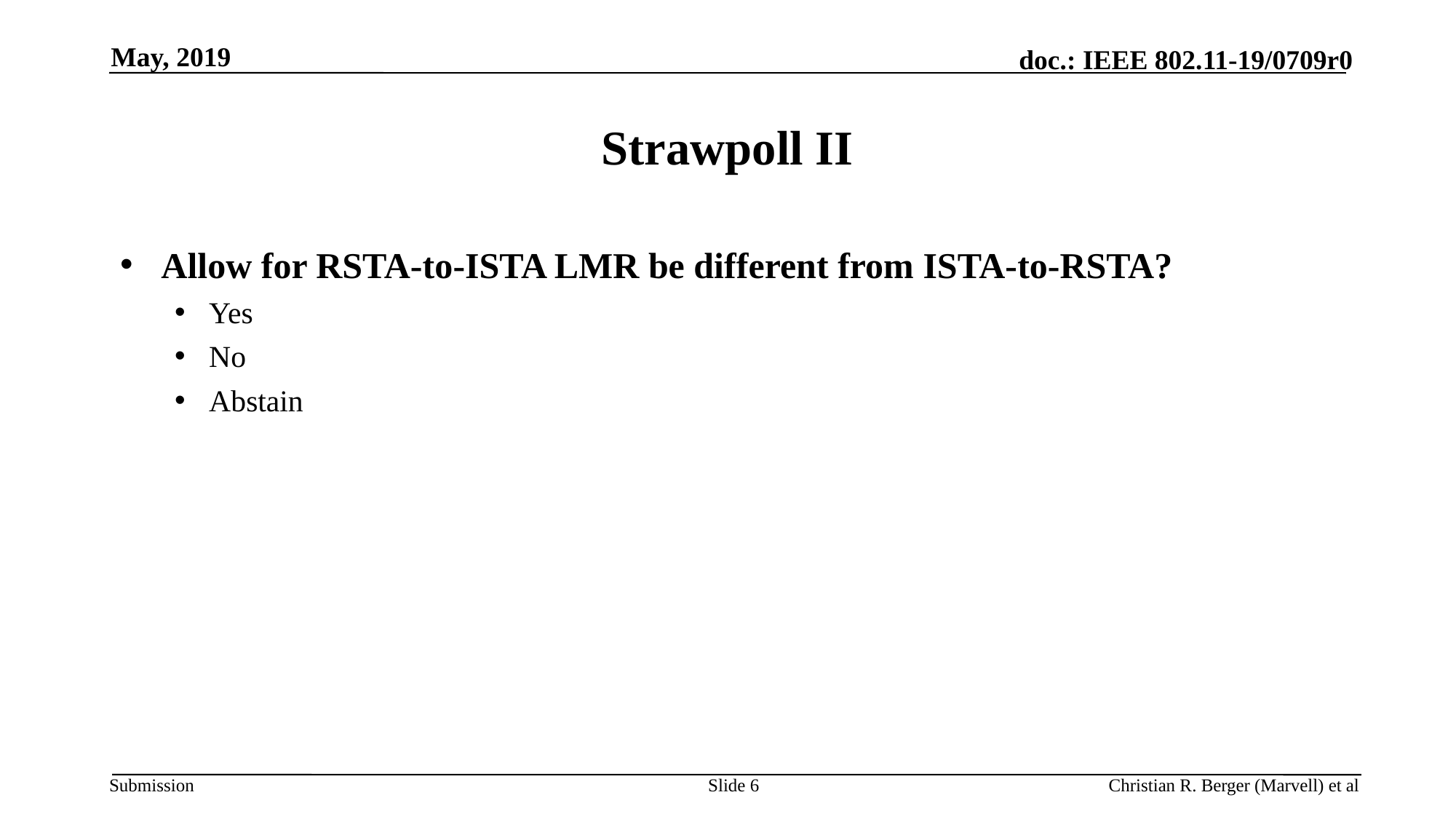

May, 2019
# Strawpoll II
Allow for RSTA-to-ISTA LMR be different from ISTA-to-RSTA?
Yes
No
Abstain
Slide 6
Christian R. Berger (Marvell) et al